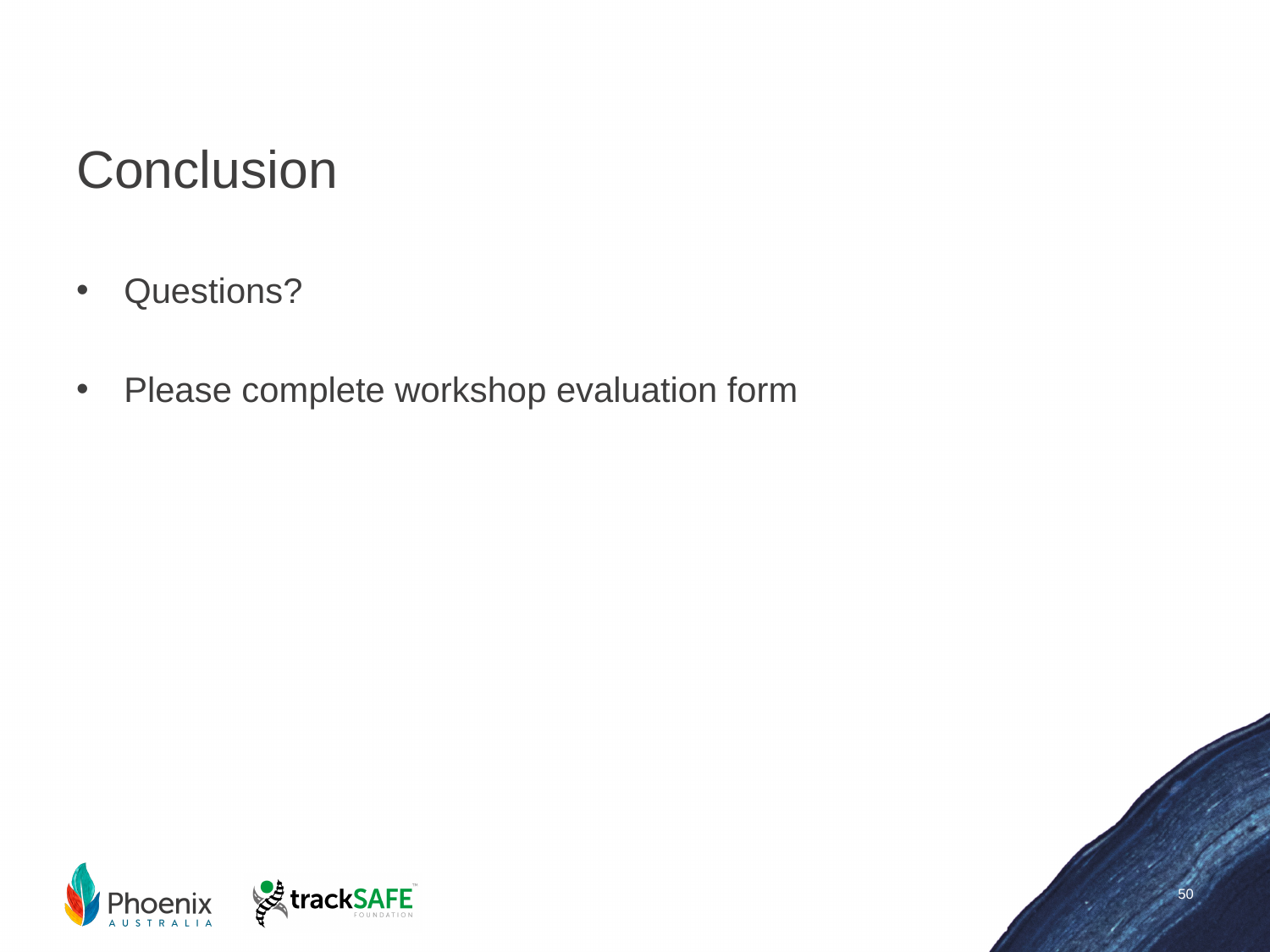

# Conclusion
Questions?

Please complete workshop evaluation form
50